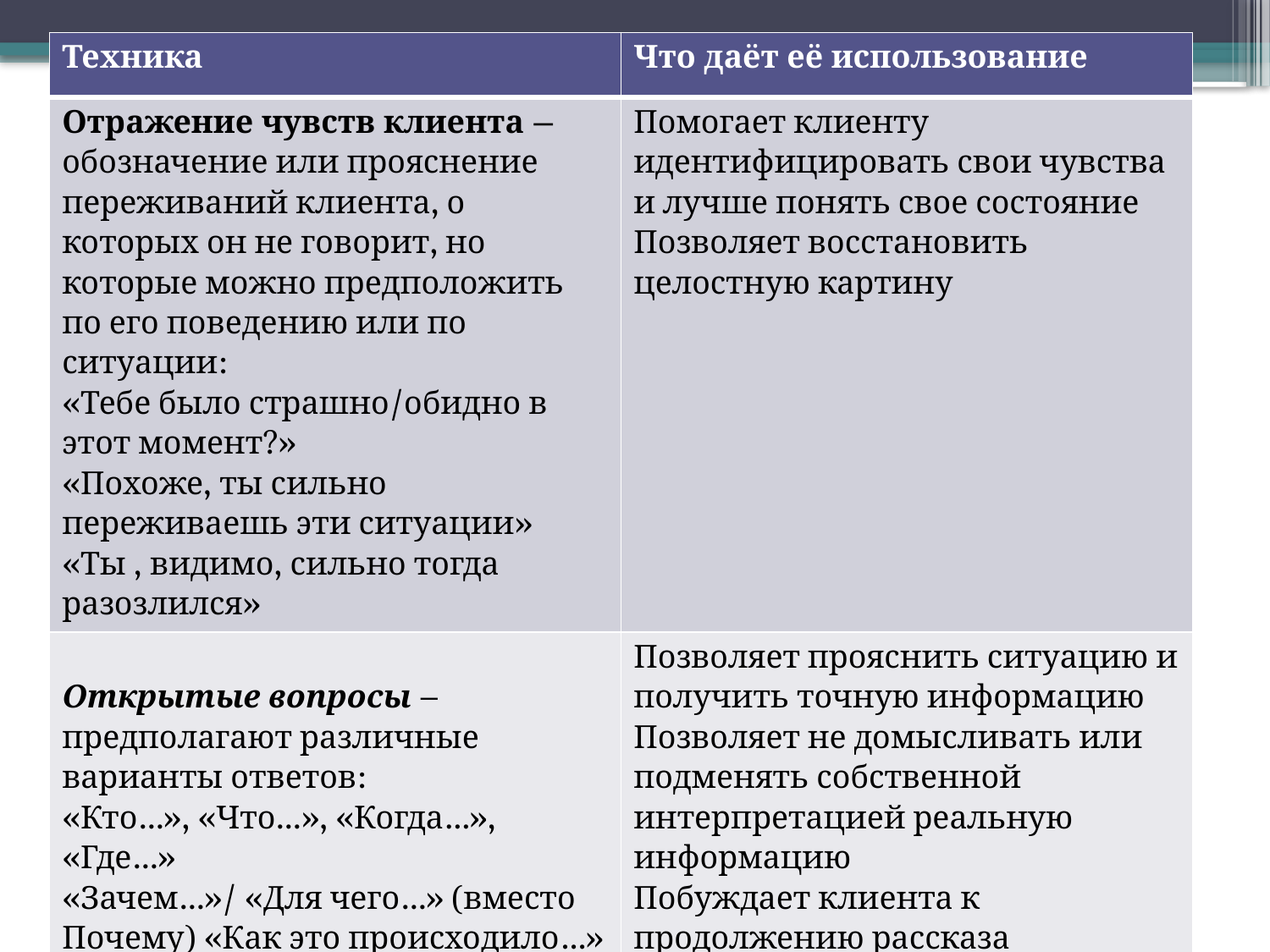

| Техника | Что даёт её использование |
| --- | --- |
| Отражение чувств клиента – обозначение или прояснение переживаний клиента, о которых он не говорит, но которые можно предположить по его поведению или по ситуации: «Тебе было страшно/обидно в этот момент?» «Похоже, ты сильно переживаешь эти ситуации» «Ты , видимо, сильно тогда разозлился» | Помогает клиенту идентифицировать свои чувства и лучше понять свое состояние Позволяет восстановить целостную картину |
| Открытые вопросы – предполагают различные варианты ответов: «Кто…», «Что...», «Когда…», «Где…» «Зачем…»/ «Для чего…» (вместо Почему) «Как это происходило…» «Можешь привести пример…» Вопросы должны быть краткими с преобладанием фактологических Не более одного вопроса одномоментно | Позволяет прояснить ситуацию и получить точную информацию Позволяет не домысливать или подменять собственной интерпретацией реальную информацию Побуждает клиента к продолжению рассказа |